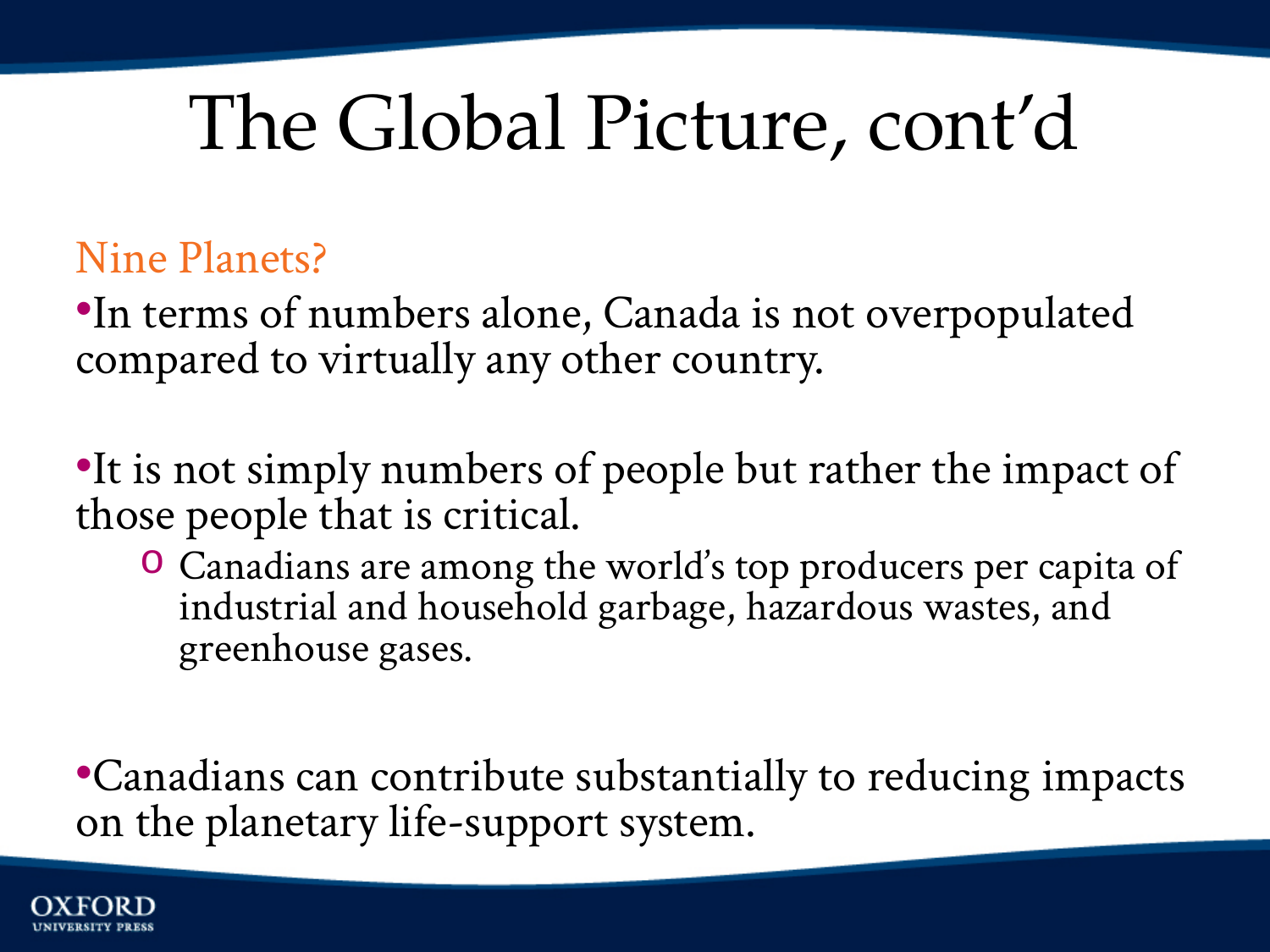

# The Global Picture, cont’d
Nine Planets?
In terms of numbers alone, Canada is not overpopulated compared to virtually any other country.

It is not simply numbers of people but rather the impact of those people that is critical.
Canadians are among the world’s top producers per capita of industrial and household garbage, hazardous wastes, and greenhouse gases.

Canadians can contribute substantially to reducing impacts on the planetary life-support system.